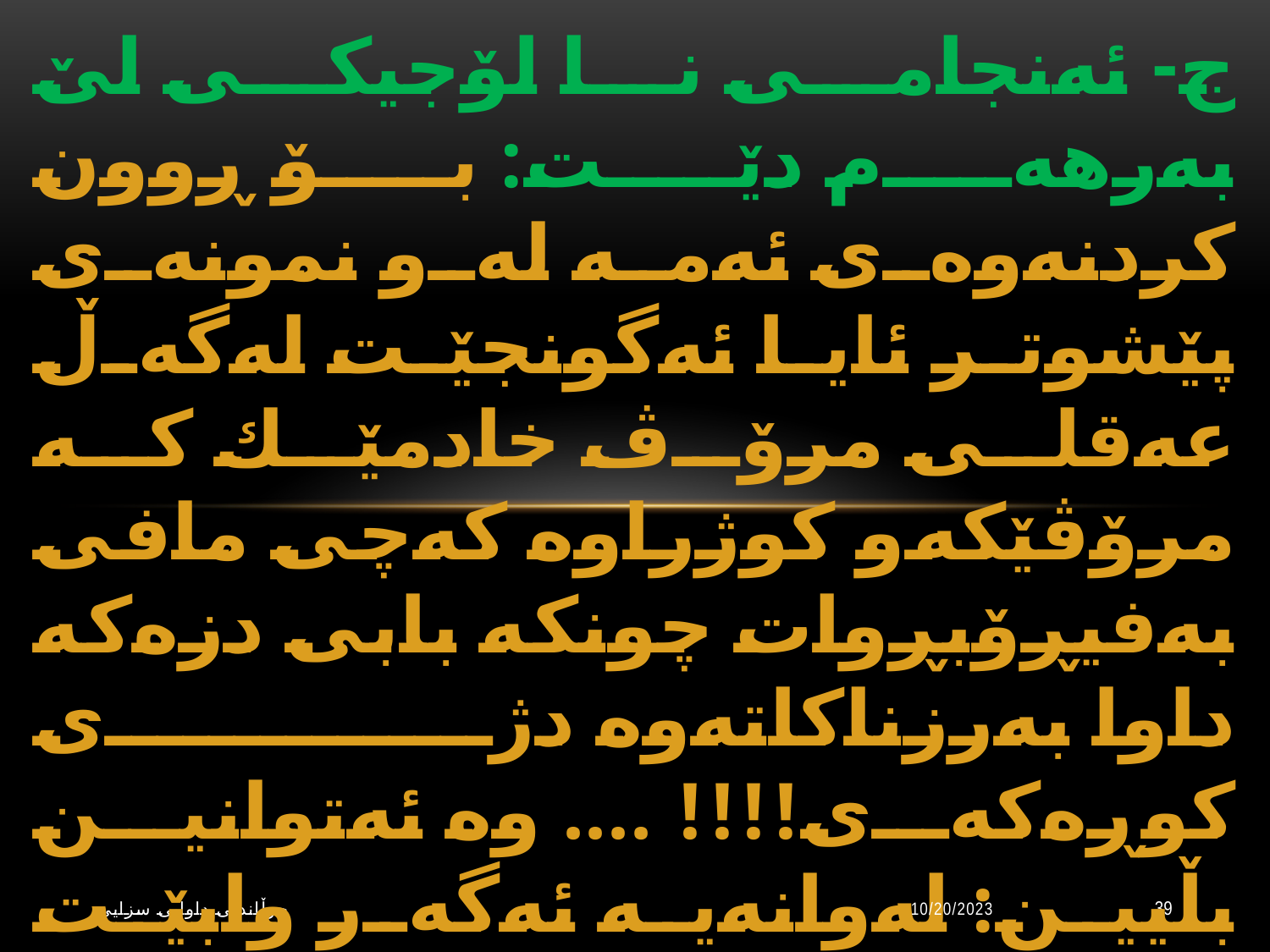

ج- ئەنجامی نا لۆجیكی لێ‌ بەرهەم دێت: بۆ ڕوون كردنەوەی ئەمە لەو نمونەی پێشوتر ئایا ئەگونجێت لەگەڵ عەقلی مرۆڤ خادمێك كە مرۆڤێكەو كوژراوە كەچی مافی بەفیڕۆبڕوات چونكە بابی دزەكە داوا بەرزناكاتەوە دژی كوڕەكەی!!!! .... وە ئەتوانین بڵیین: لەوانەیە ئەگەر وابێت باوكەكە بەئەنقەست داوا بەرزنەكاتەوە دژی كوڕەكەی تا كوڕەكەی قورتاربكات لە سزای تاوانەكەی تركە قورسترە وە كوشتنە.

جوڵاندنى داوایی سزایی
10/20/2023
39